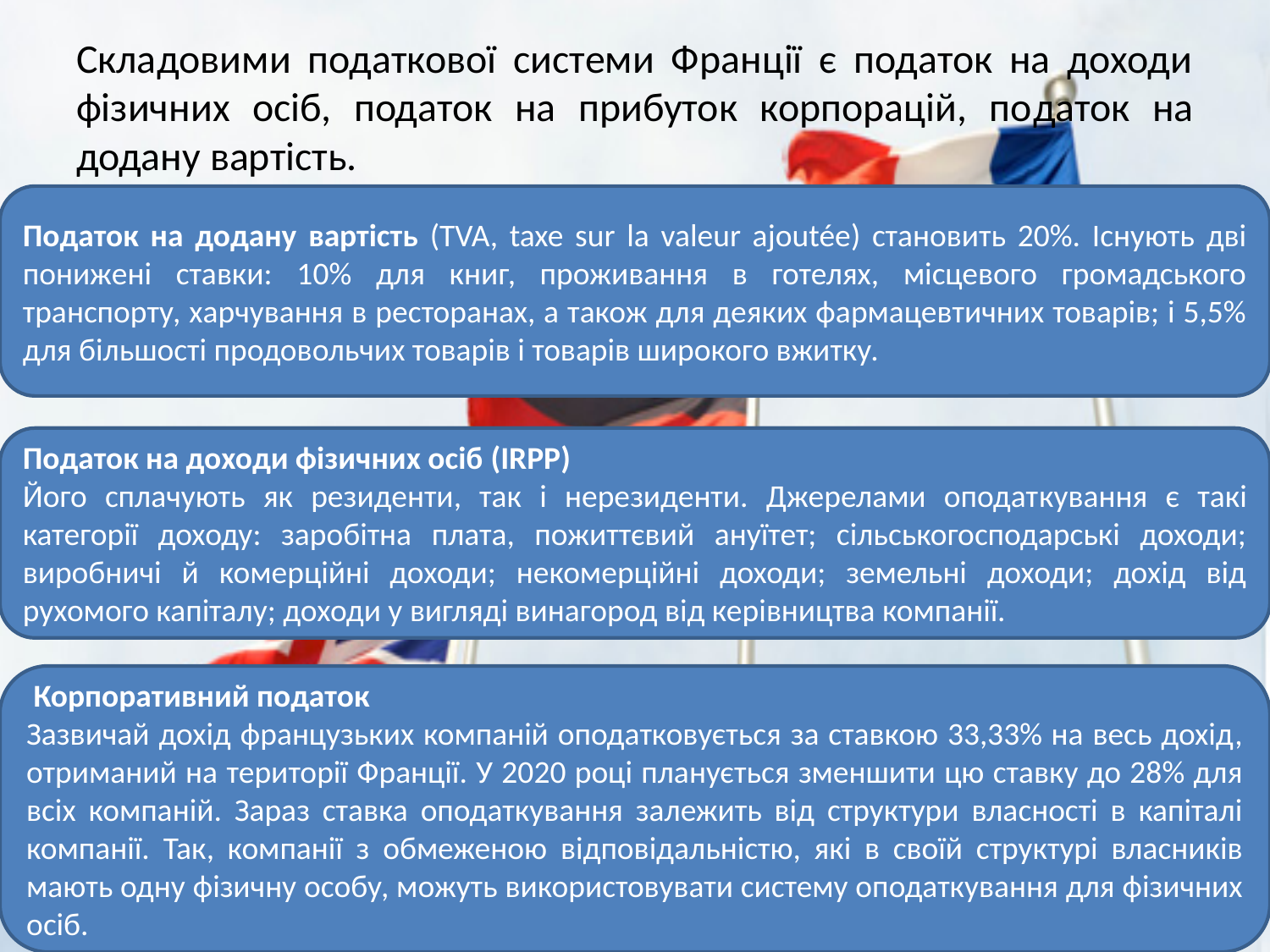

Складови­ми податкової системи Франції є податок на доходи фізичних осіб, податок на прибуток корпорацій, по­даток на додану вартість.

Податок на додану вартість (TVA, taxe sur la valeur ajoutée) становить 20%. Існують дві понижені ставки: 10% для книг, проживання в готелях, місцевого громадського транспорту, харчування в ресторанах, а також для деяких фармацевтичних товарів; і 5,5% для більшості продовольчих товарів і товарів широкого вжитку.
Податок на доходи фізичних осіб (ІRPP)
Його сплачують як резиденти, так і нерезиденти. Джерелами оподат­кування є такі категорії доходу: заробітна плата, пожиттєвий ануїтет; сільськогосподарські доходи; виробничі й комерційні доходи; некомерційні доходи; земельні доходи; дохід від рухомого капіталу; до­ходи у вигляді винагород від керівництва компанії.
 Корпоративний податок
Зазвичай дохід французьких компаній оподатковується за ставкою 33,33% на весь дохід, отриманий на території Франції. У 2020 році планується зменшити цю ставку до 28% для всіх компаній. Зараз ставка оподаткування залежить від структури власності в капіталі компанії. Так, компанії з обмеженою відповідальністю, які в своїй структурі власників мають одну фізичну особу, можуть використовувати систему оподаткування для фізичних осіб.